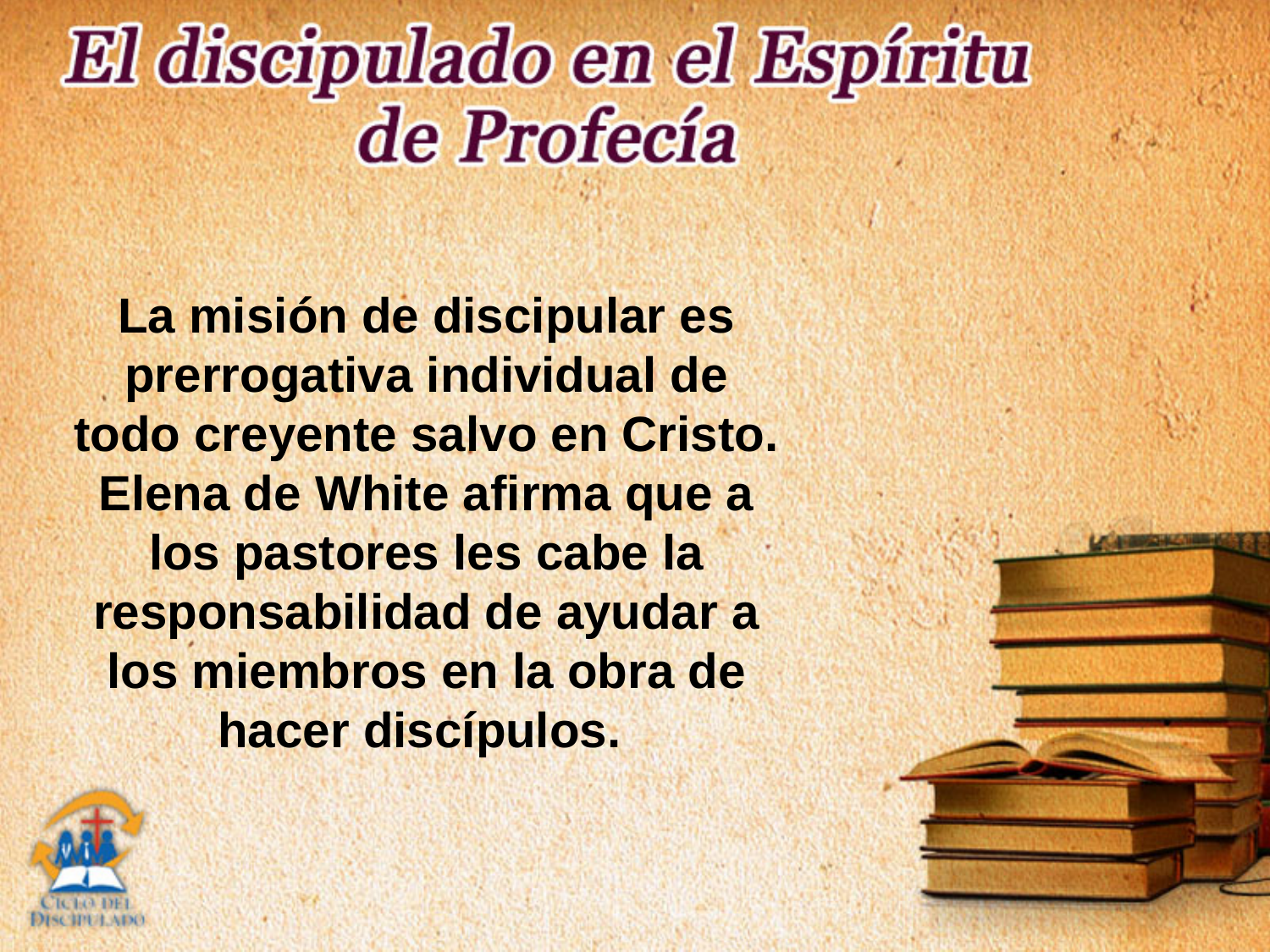

La misión de discipular es prerrogativa individual de todo creyente salvo en Cristo. Elena de White afirma que a los pastores les cabe la responsabilidad de ayudar a los miembros en la obra de hacer discípulos.